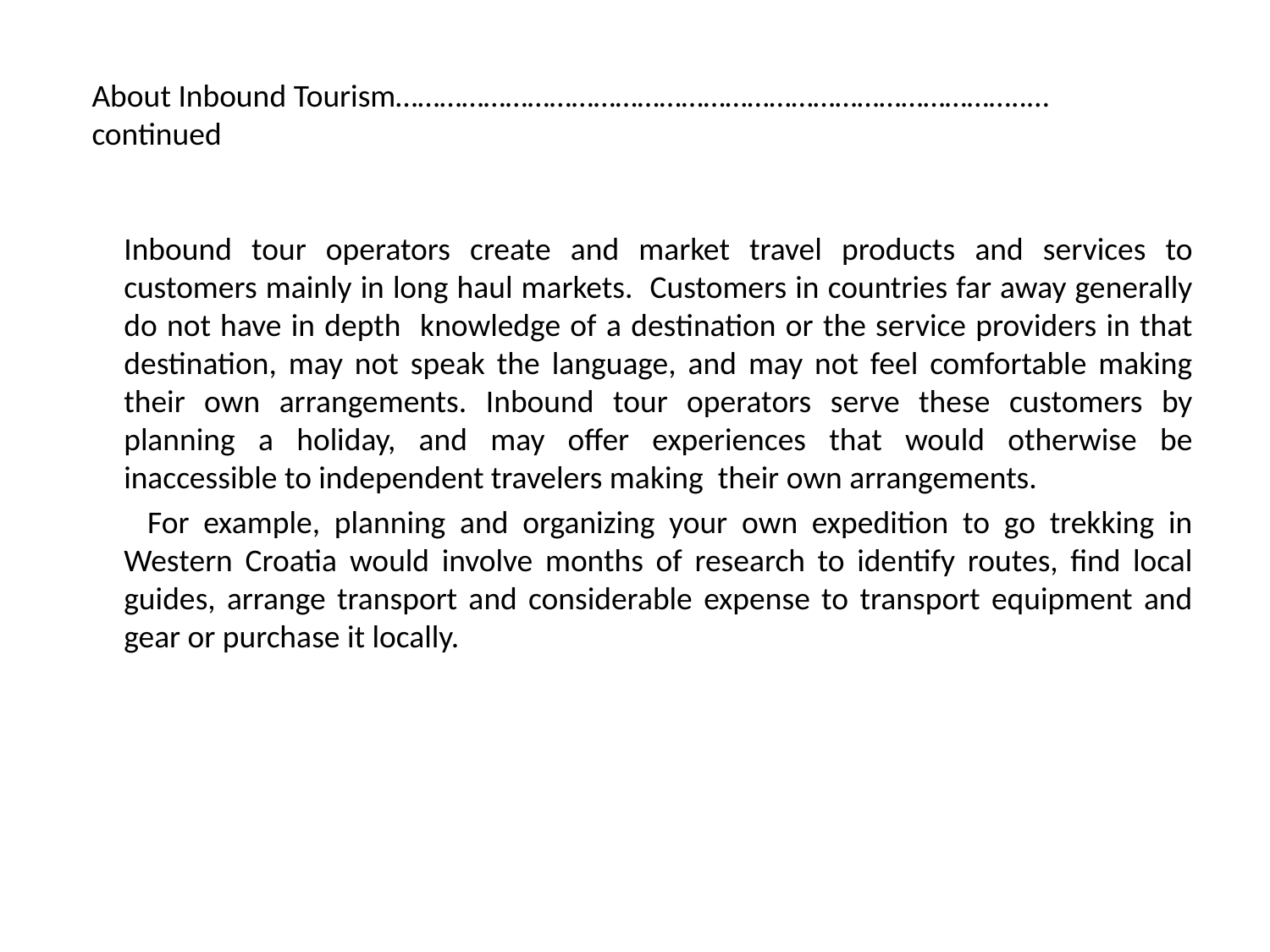

#
About Inbound Tourism…………………………………………………………………………..…continued
	Inbound tour operators create and market travel products and services to customers mainly in long haul markets.  Customers in countries far away generally do not have in depth  knowledge of a destination or the service providers in that destination, may not speak the language, and may not feel comfortable making their own arrangements. Inbound tour operators serve these customers by planning a holiday, and may offer experiences that would otherwise be inaccessible to independent travelers making  their own arrangements.
     For example, planning and organizing your own expedition to go trekking in Western Croatia would involve months of research to identify routes, find local guides, arrange transport and considerable expense to transport equipment and gear or purchase it locally.